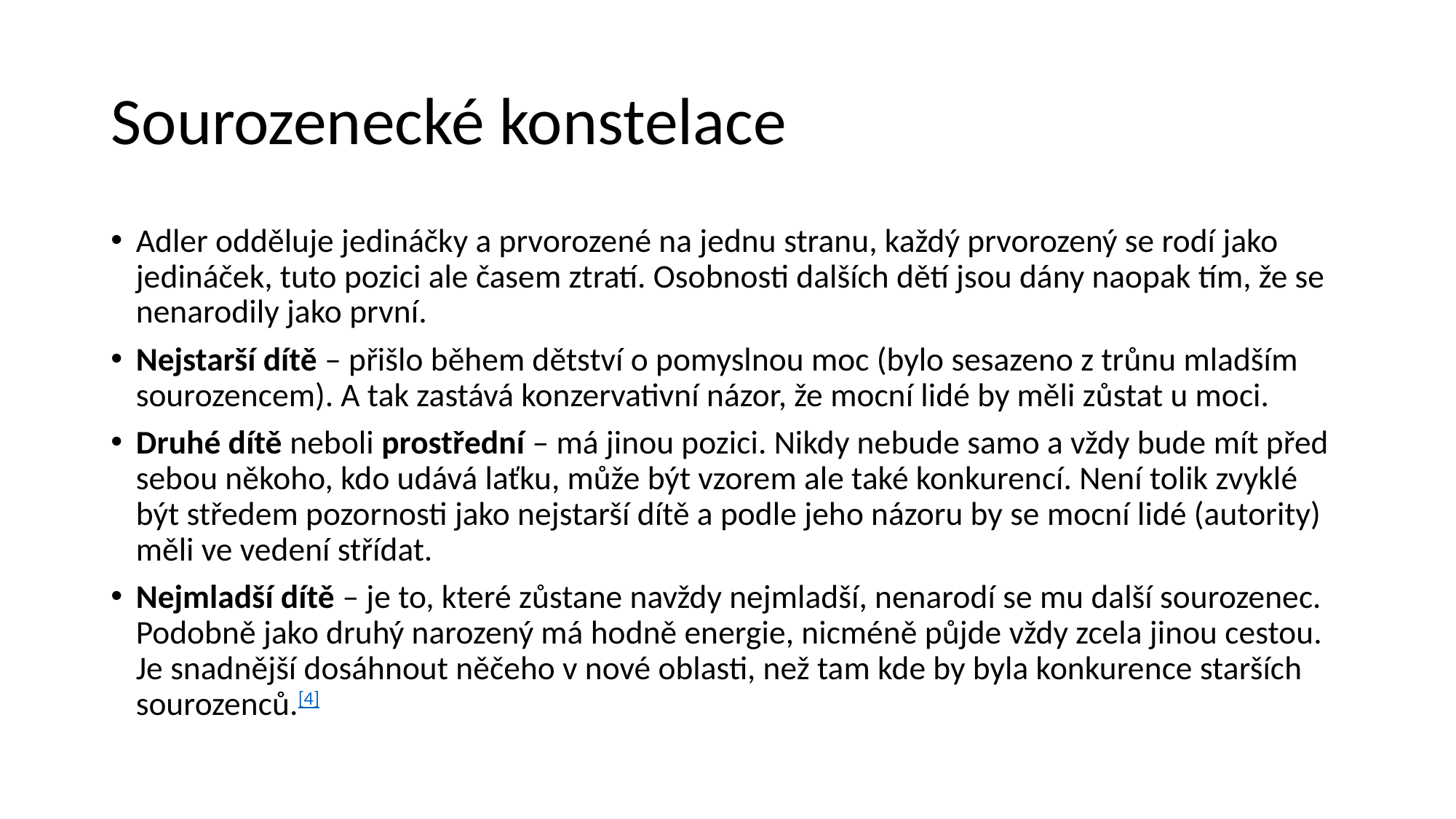

# Sourozenecké konstelace
Adler odděluje jedináčky a prvorozené na jednu stranu, každý prvorozený se rodí jako jedináček, tuto pozici ale časem ztratí. Osobnosti dalších dětí jsou dány naopak tím, že se nenarodily jako první.
Nejstarší dítě – přišlo během dětství o pomyslnou moc (bylo sesazeno z trůnu mladším sourozencem). A tak zastává konzervativní názor, že mocní lidé by měli zůstat u moci.
Druhé dítě neboli prostřední – má jinou pozici. Nikdy nebude samo a vždy bude mít před sebou někoho, kdo udává laťku, může být vzorem ale také konkurencí. Není tolik zvyklé být středem pozornosti jako nejstarší dítě a podle jeho názoru by se mocní lidé (autority) měli ve vedení střídat.
Nejmladší dítě – je to, které zůstane navždy nejmladší, nenarodí se mu další sourozenec. Podobně jako druhý narozený má hodně energie, nicméně půjde vždy zcela jinou cestou. Je snadnější dosáhnout něčeho v nové oblasti, než tam kde by byla konkurence starších sourozenců.[4]